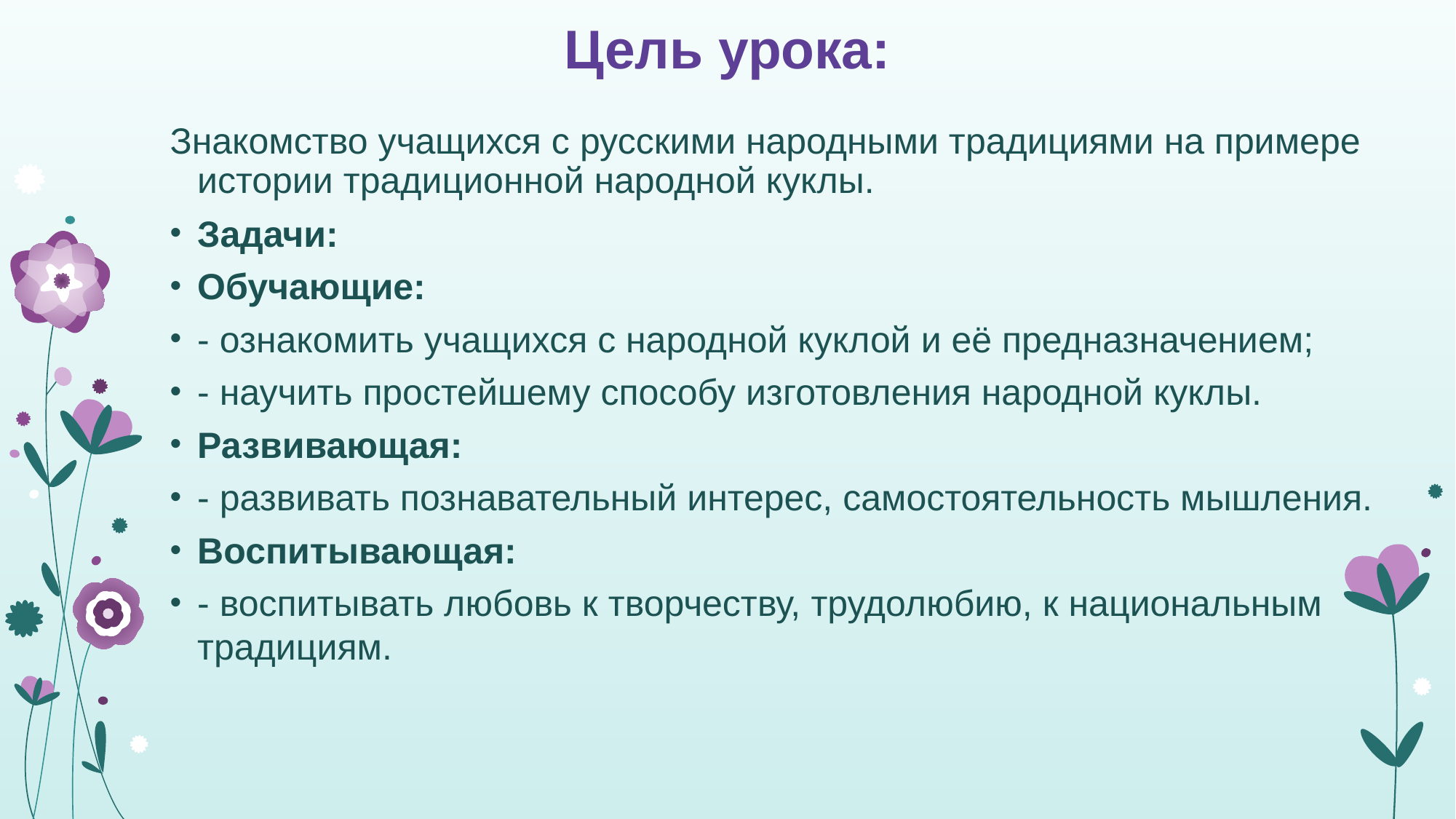

# Цель урока:
Знакомство учащихся с русскими народными традициями на примере истории традиционной народной куклы.
Задачи:
Обучающие:
- ознакомить учащихся с народной куклой и её предназначением;
- научить простейшему способу изготовления народной куклы.
Развивающая:
- развивать познавательный интерес, самостоятельность мышления.
Воспитывающая:
- воспитывать любовь к творчеству, трудолюбию, к национальным традициям.